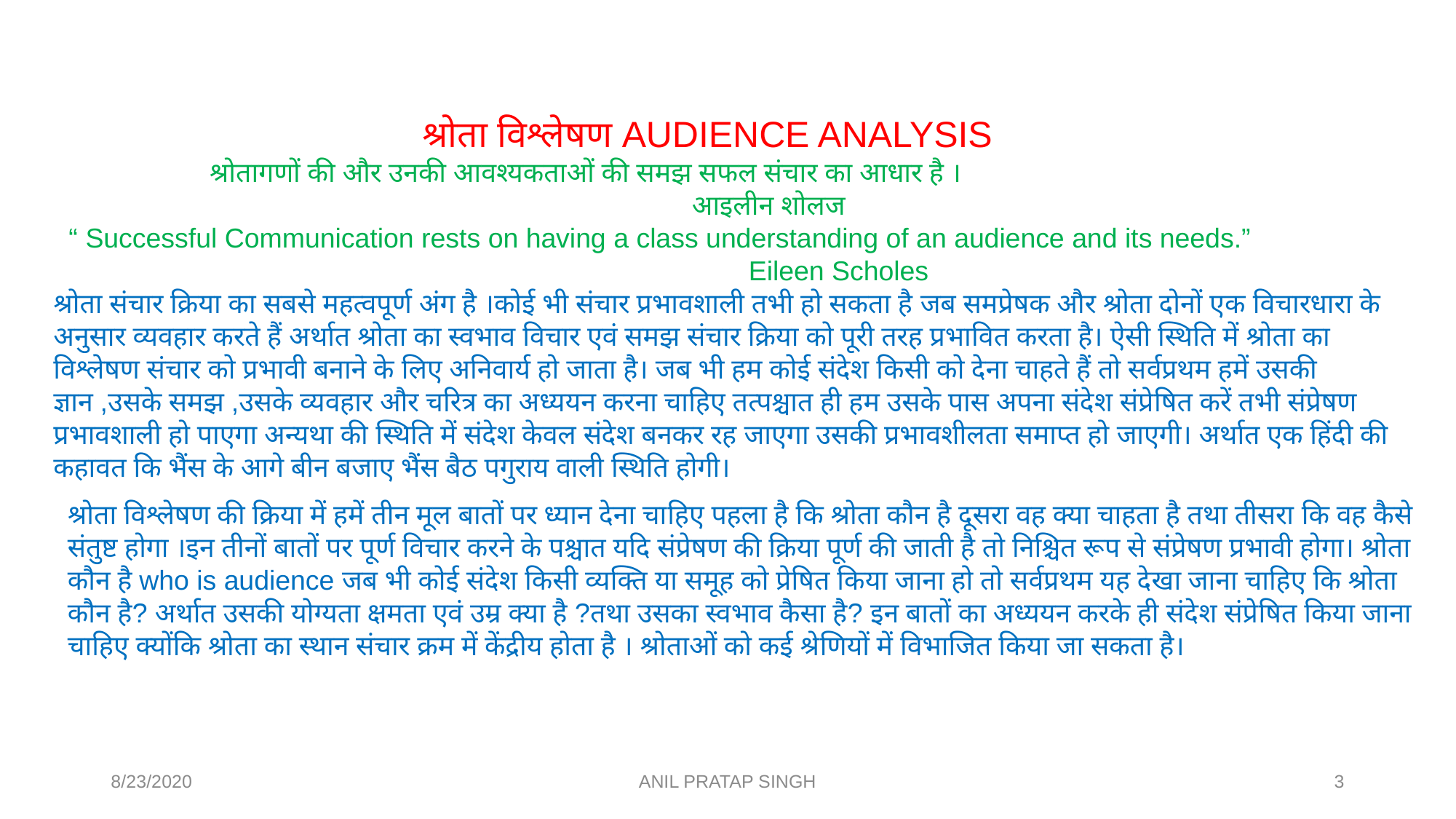

श्रोता विश्लेषण AUDIENCE ANALYSIS
                      श्रोतागणों की और उनकी आवश्यकताओं की समझ सफल संचार का आधार है ।
                                                                                          आइलीन शोलज
  “ Successful Communication rests on having a class understanding of an audience and its needs.”
                                                                                           Eileen Scholes
श्रोता संचार क्रिया का सबसे महत्वपूर्ण अंग है ।कोई भी संचार प्रभावशाली तभी हो सकता है जब समप्रेषक और श्रोता दोनों एक विचारधारा के अनुसार व्यवहार करते हैं अर्थात श्रोता का स्वभाव विचार एवं समझ संचार क्रिया को पूरी तरह प्रभावित करता है। ऐसी स्थिति में श्रोता का विश्लेषण संचार को प्रभावी बनाने के लिए अनिवार्य हो जाता है। जब भी हम कोई संदेश किसी को देना चाहते हैं तो सर्वप्रथम हमें उसकी ज्ञान ,उसके समझ ,उसके व्यवहार और चरित्र का अध्ययन करना चाहिए तत्पश्चात ही हम उसके पास अपना संदेश संप्रेषित करें तभी संप्रेषण प्रभावशाली हो पाएगा अन्यथा की स्थिति में संदेश केवल संदेश बनकर रह जाएगा उसकी प्रभावशीलता समाप्त हो जाएगी। अर्थात एक हिंदी की कहावत कि भैंस के आगे बीन बजाए भैंस बैठ पगुराय वाली स्थिति होगी।
श्रोता विश्लेषण की क्रिया में हमें तीन मूल बातों पर ध्यान देना चाहिए पहला है कि श्रोता कौन है दूसरा वह क्या चाहता है तथा तीसरा कि वह कैसे संतुष्ट होगा ।इन तीनों बातों पर पूर्ण विचार करने के पश्चात यदि संप्रेषण की क्रिया पूर्ण की जाती है तो निश्चित रूप से संप्रेषण प्रभावी होगा। श्रोता कौन है who is audience जब भी कोई संदेश किसी व्यक्ति या समूह को प्रेषित किया जाना हो तो सर्वप्रथम यह देखा जाना चाहिए कि श्रोता कौन है? अर्थात उसकी योग्यता क्षमता एवं उम्र क्या है ?तथा उसका स्वभाव कैसा है? इन बातों का अध्ययन करके ही संदेश संप्रेषित किया जाना चाहिए क्योंकि श्रोता का स्थान संचार क्रम में केंद्रीय होता है । श्रोताओं को कई श्रेणियों में विभाजित किया जा सकता है।
8/23/2020
ANIL PRATAP SINGH
3